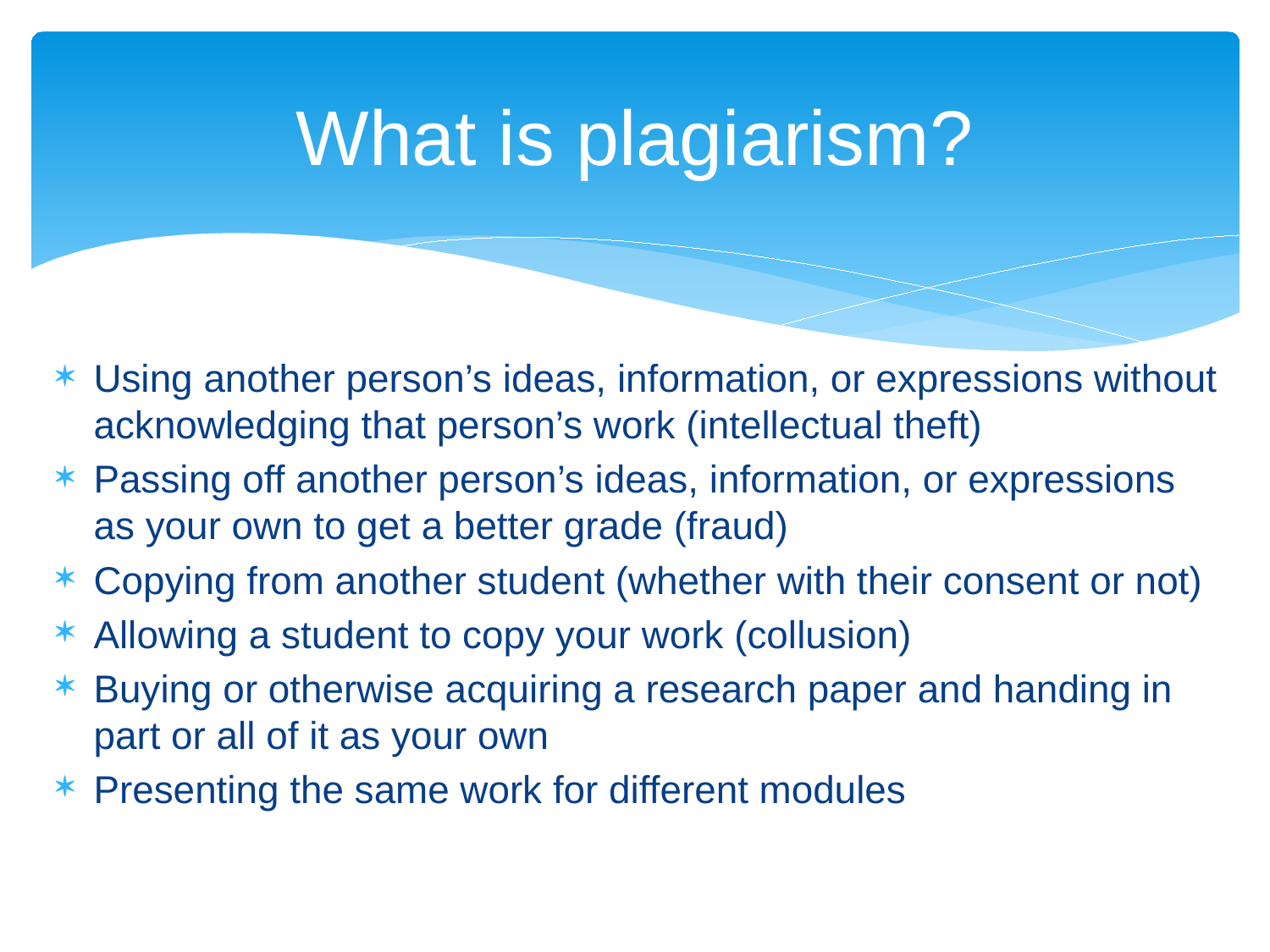

# What is plagiarism?
Using another person’s ideas, information, or expressions without acknowledging that person’s work (intellectual theft)
Passing off another person’s ideas, information, or expressions as your own to get a better grade (fraud)
Copying from another student (whether with their consent or not)
Allowing a student to copy your work (collusion)
Buying or otherwise acquiring a research paper and handing in part or all of it as your own
Presenting the same work for different modules